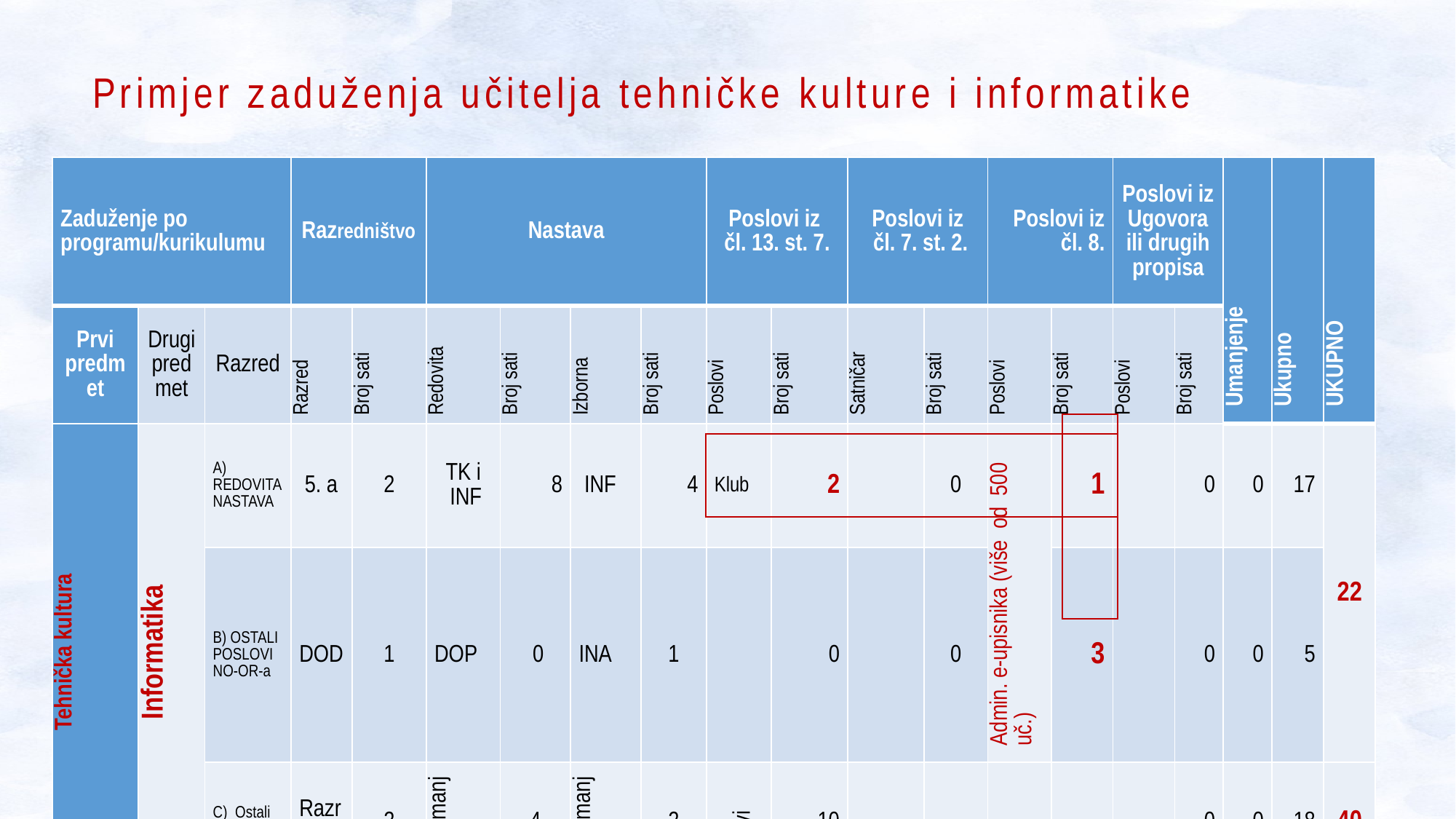

# Primjer zaduženja učitelja tehničke kulture i informatike
| Zaduženje po programu/kurikulumu |  |  | Razredništvo |  | Nastava |  |  |  | Poslovi iz čl. 13. st. 7. |  | Poslovi iz čl. 7. st. 2. |  | Poslovi iz čl. 8. |  | Poslovi iz Ugovora ili drugih propisa |  | Umanjenje | Ukupno | UKUPNO |
| --- | --- | --- | --- | --- | --- | --- | --- | --- | --- | --- | --- | --- | --- | --- | --- | --- | --- | --- | --- |
| Prvi predmet | Drugi predmet | Razred | Razred | Broj sati | Redovita | Broj sati | Izborna | Broj sati | Poslovi | Broj sati | Satničar | Broj sati | Poslovi | Broj sati | Poslovi | Broj sati |  |  |  |
| Tehnička kultura | Informatika | A) REDOVITA NASTAVA | 5. a | 2 | TK i  INF | 8 | INF | 4 | Klub | 2 |  | 0 | Admin. e-upisnika (više od 500 uč.) | 1 |  | 0 | 0 | 17 | 22 |
|  |  | B) OSTALI POSLOVI NO-OR-a | DOD | 1 | DOP | 0 | INA | 1 |  | 0 |  | 0 |  | 3 |  | 0 | 0 | 5 |  |
|  |  | C) Ostali poslovi | Razred. | 2 | Pripremanje | 4 | Pripremanje | 2 | Ostali poslovi | 10 |  |  |  |  |  | 0 | 0 | 18 | 40 |